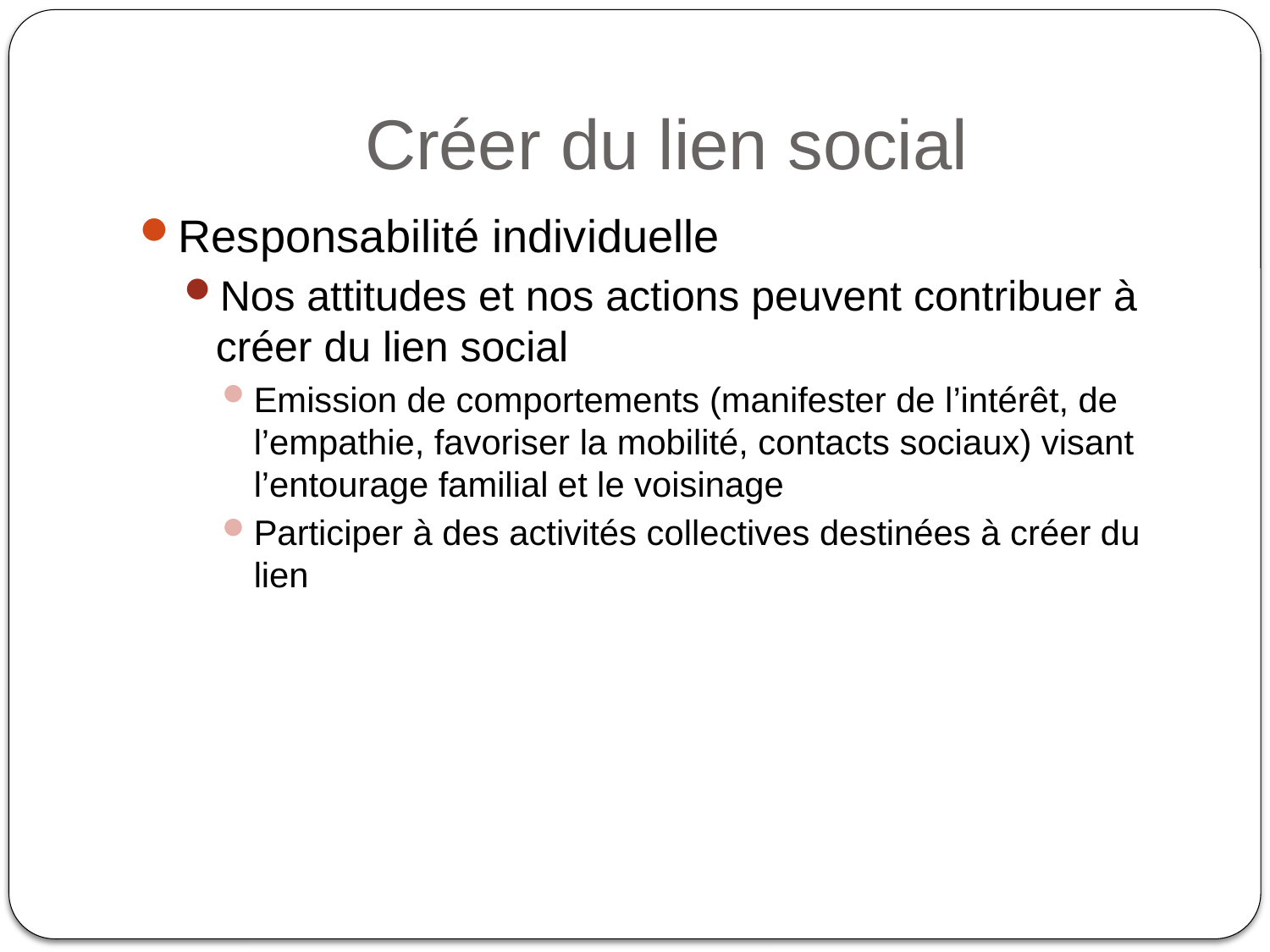

# Créer du lien social
Responsabilité individuelle
Nos attitudes et nos actions peuvent contribuer à créer du lien social
Emission de comportements (manifester de l’intérêt, de l’empathie, favoriser la mobilité, contacts sociaux) visant l’entourage familial et le voisinage
Participer à des activités collectives destinées à créer du lien